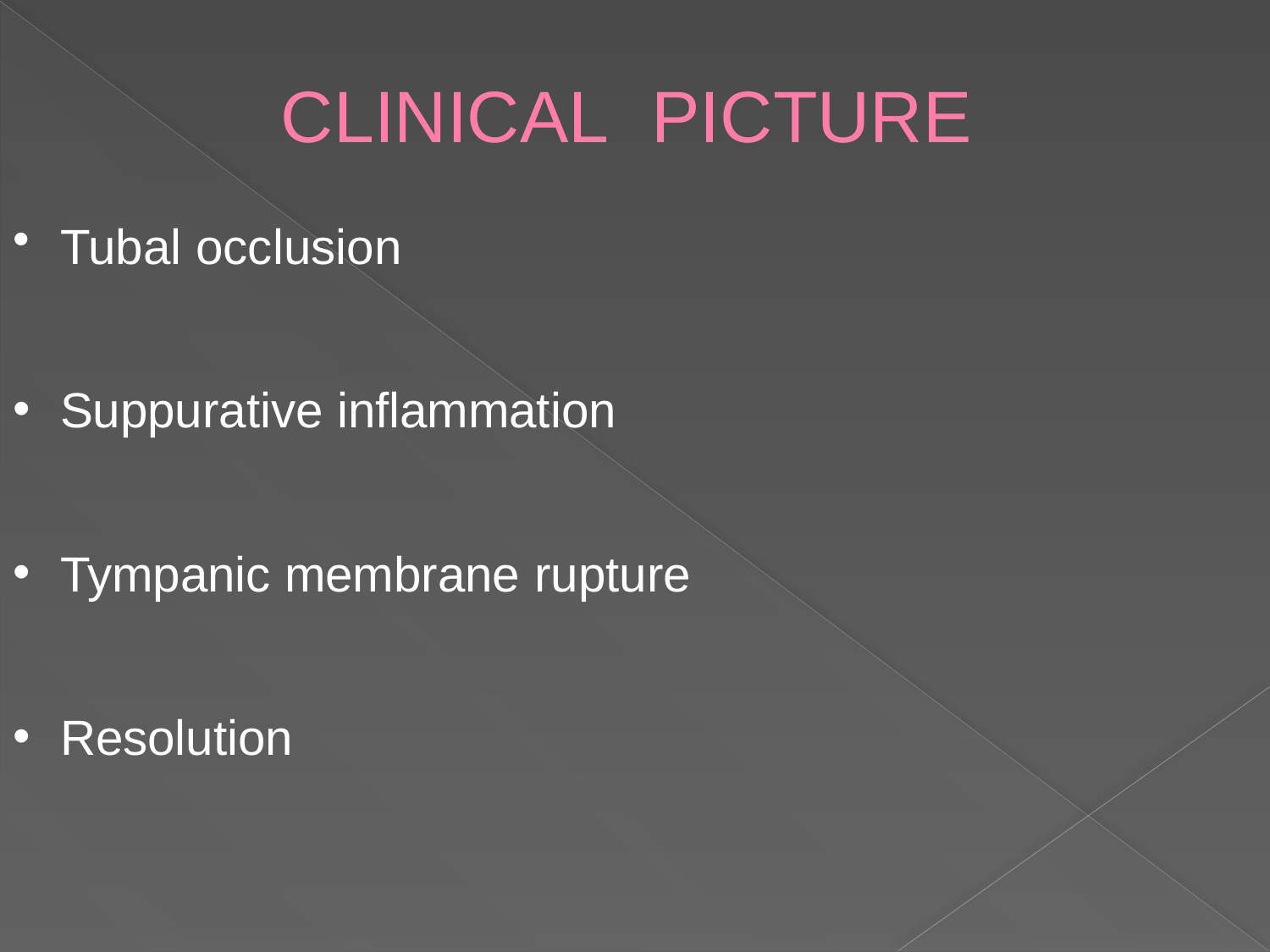

# CLINICAL	PICTURE
Tubal occlusion

Suppurative inflammation

Tympanic membrane rupture

Resolution